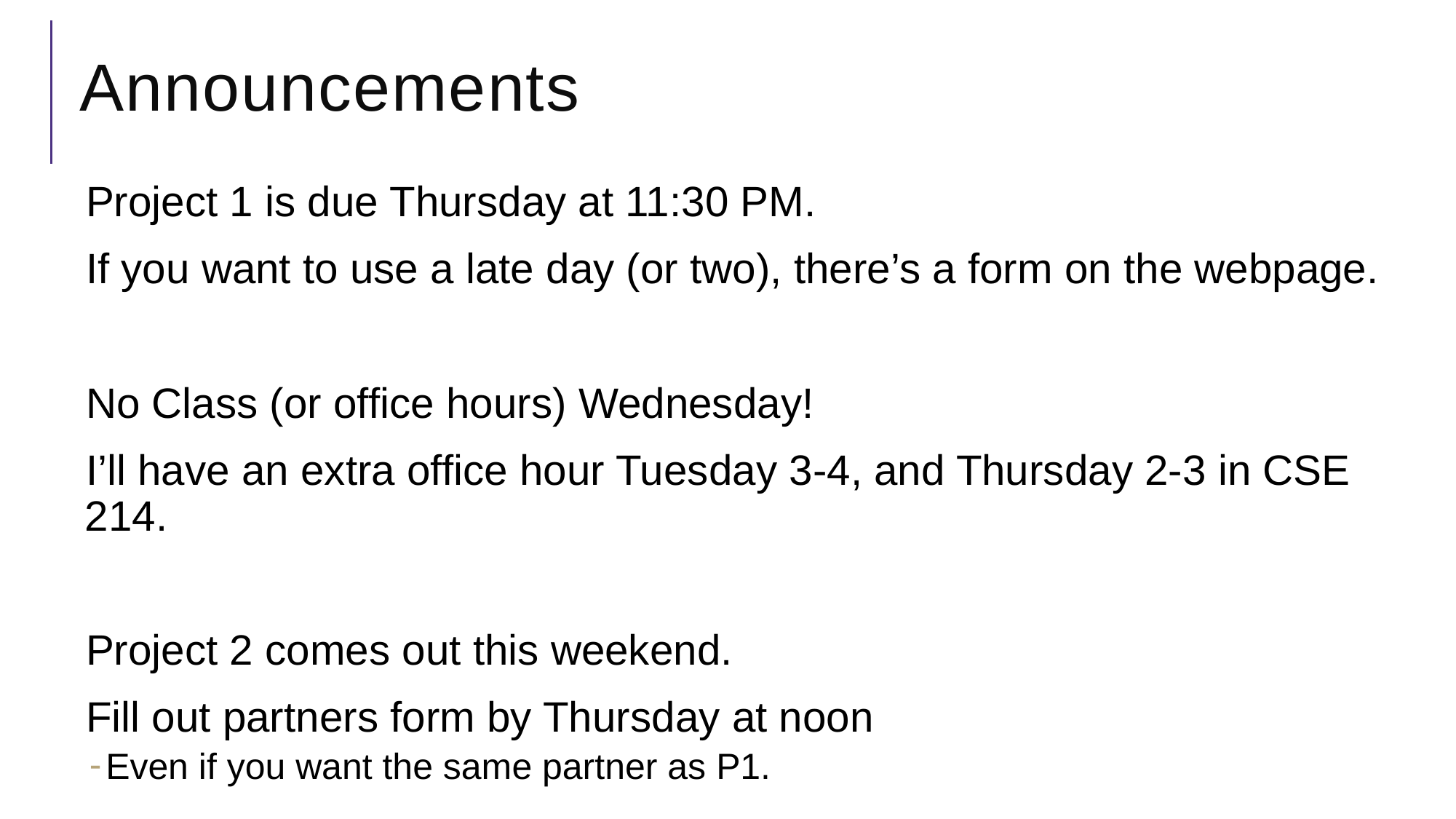

# Announcements
Project 1 is due Thursday at 11:30 PM.
If you want to use a late day (or two), there’s a form on the webpage.

No Class (or office hours) Wednesday!
I’ll have an extra office hour Tuesday 3-4, and Thursday 2-3 in CSE 214.

Project 2 comes out this weekend.
Fill out partners form by Thursday at noon
Even if you want the same partner as P1.